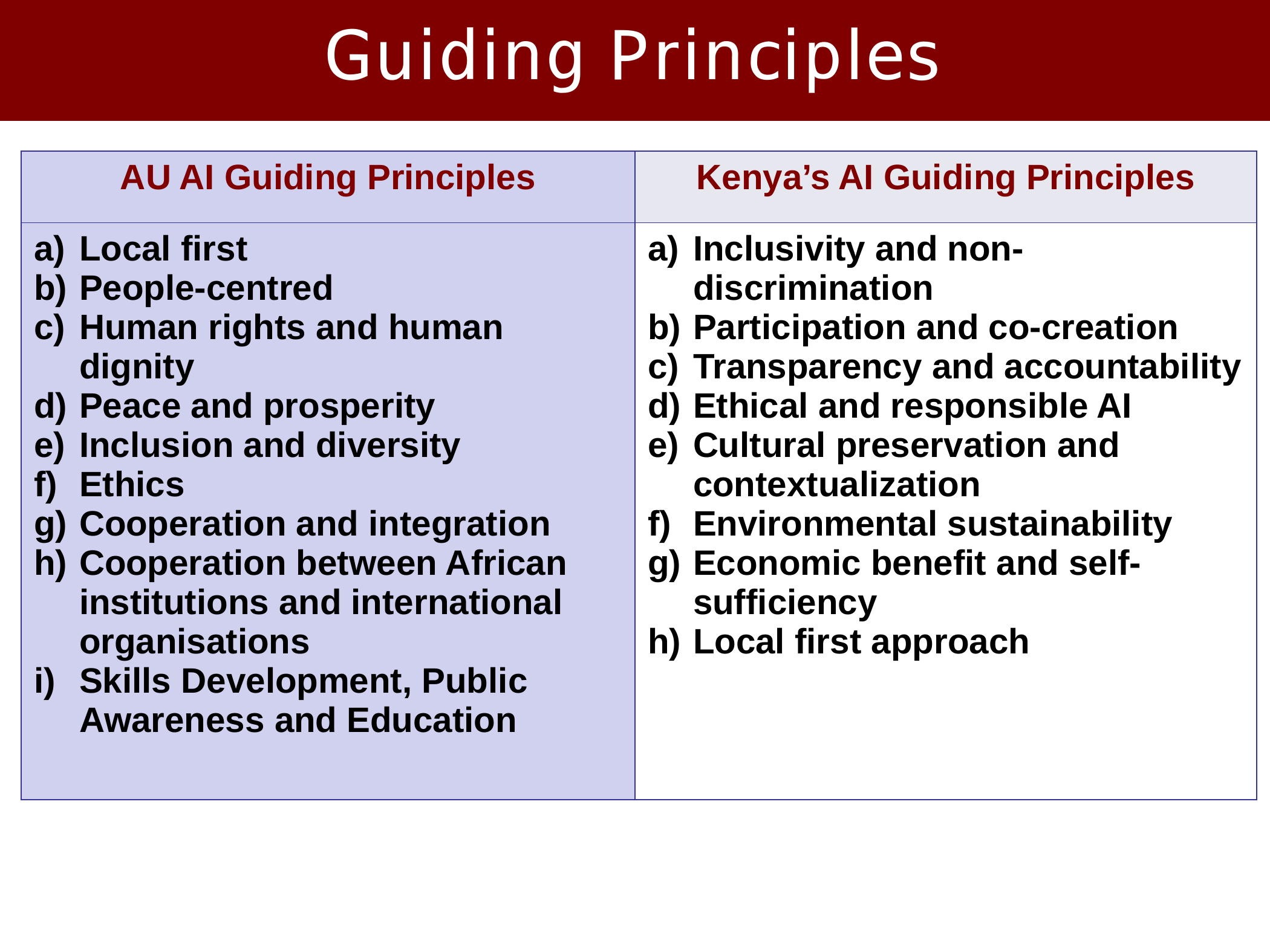

# Guiding Principles

| AU AI Guiding Principles | Kenya’s AI Guiding Principles |
| --- | --- |
| Local first People-centred Human rights and human dignity Peace and prosperity Inclusion and diversity Ethics Cooperation and integration Cooperation between African institutions and international organisations  Skills Development, Public Awareness and Education | Inclusivity and non-discrimination Participation and co-creation Transparency and accountability Ethical and responsible AI Cultural preservation and contextualization Environmental sustainability Economic benefit and self-sufficiency Local first approach |